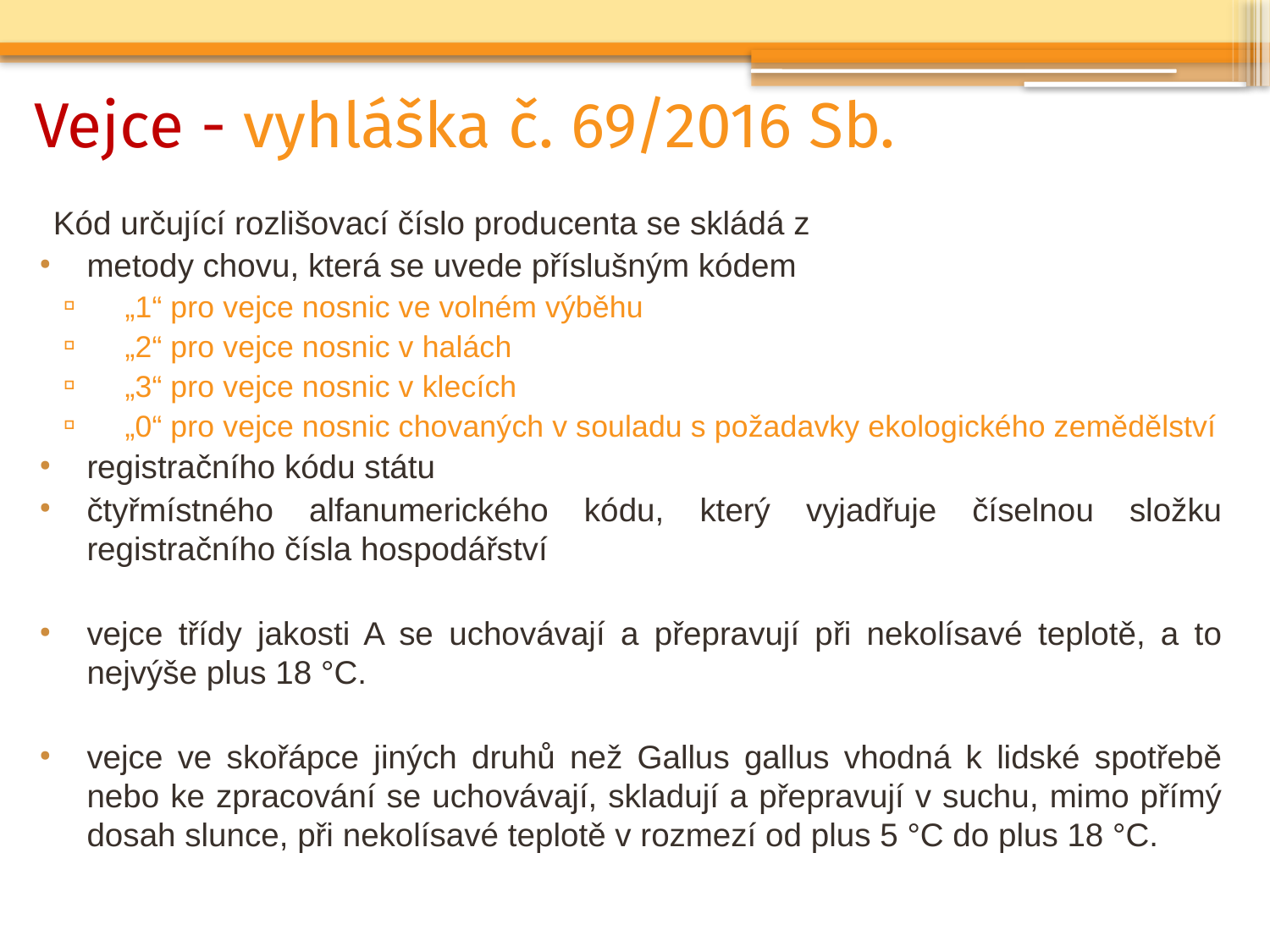

# Vejce - vyhláška č. 69/2016 Sb.
Kód určující rozlišovací číslo producenta se skládá z
metody chovu, která se uvede příslušným kódem
„1“ pro vejce nosnic ve volném výběhu
„2“ pro vejce nosnic v halách
„3“ pro vejce nosnic v klecích
„0“ pro vejce nosnic chovaných v souladu s požadavky ekologického zemědělství
registračního kódu státu
čtyřmístného alfanumerického kódu, který vyjadřuje číselnou složku registračního čísla hospodářství

vejce třídy jakosti A se uchovávají a přepravují při nekolísavé teplotě, a to nejvýše plus 18 °C.

vejce ve skořápce jiných druhů než Gallus gallus vhodná k lidské spotřebě nebo ke zpracování se uchovávají, skladují a přepravují v suchu, mimo přímý dosah slunce, při nekolísavé teplotě v rozmezí od plus 5 °C do plus 18 °C.